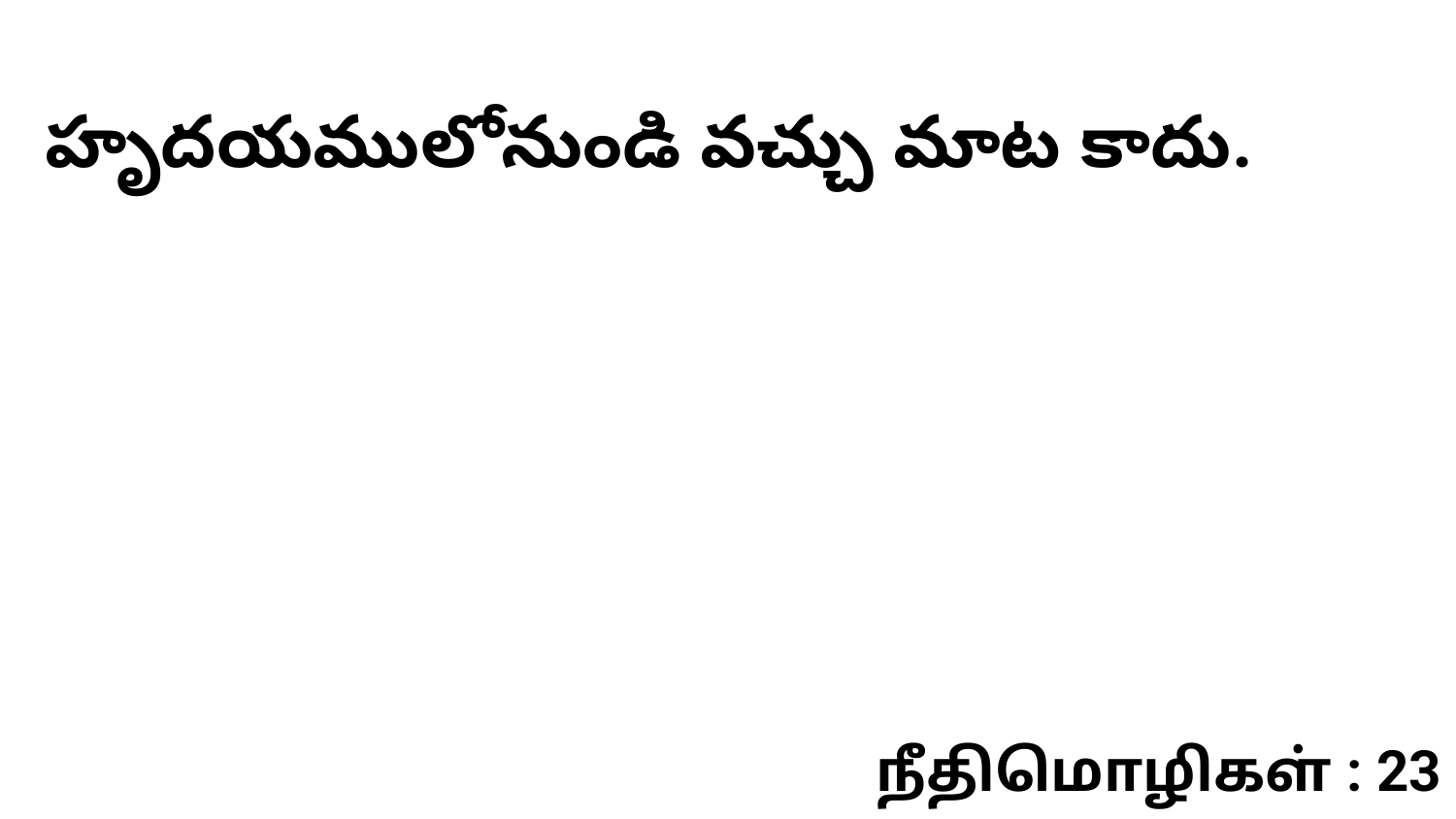

హృదయములోనుండి వచ్చు మాట కాదు.
நீதிமொழிகள் : 23